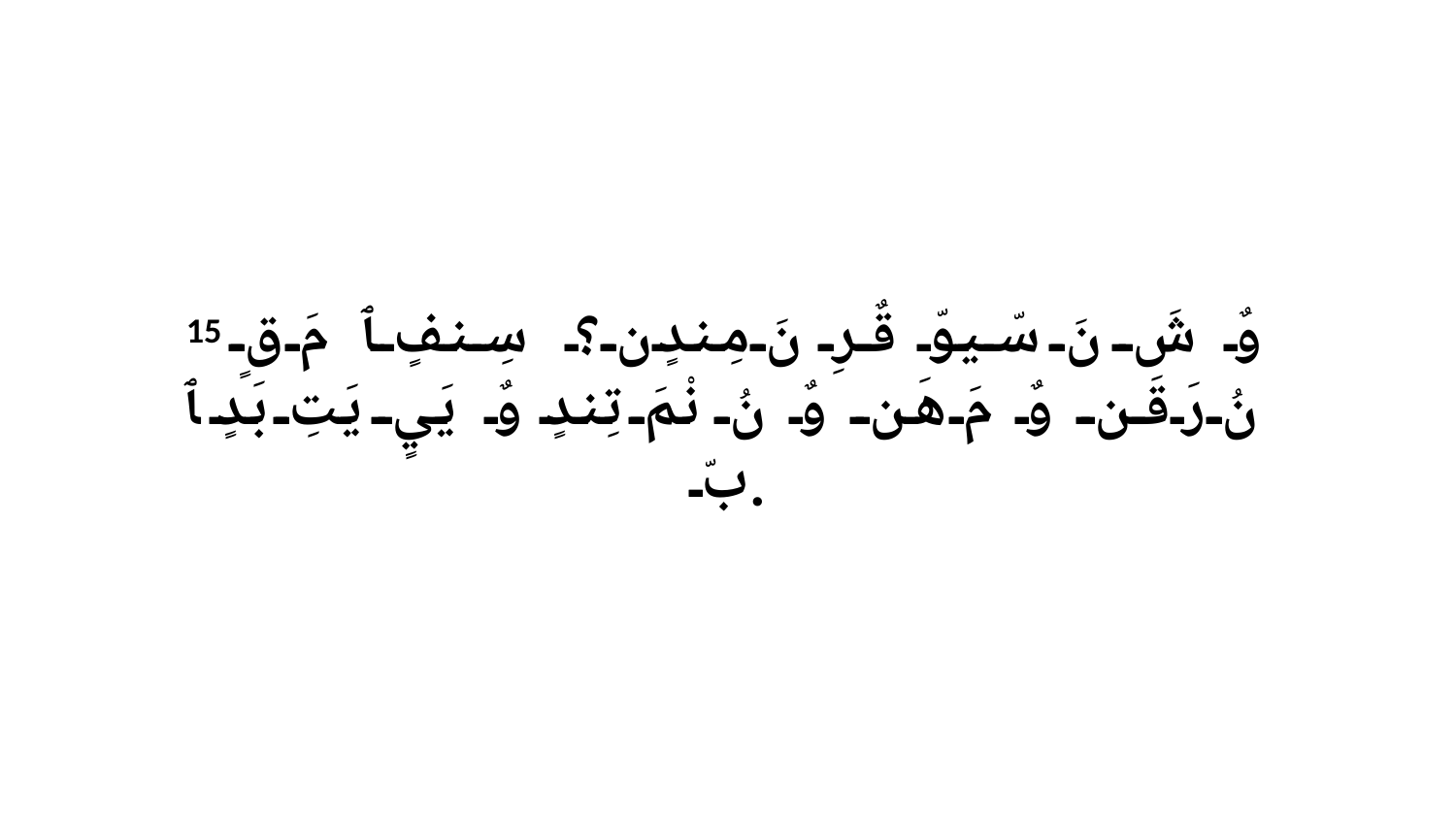

15 وٌ شَ نَ سّيوّ قٌرِ نَ مِندٍن؟ سِنفٍ ﭑ مَ قٍ نُ رَقَن وٌ مَ هَن وٌ نُ نْمَ تِندٍ وٌ يَيٍ يَتِ بَدٍ ﭑ بّ.